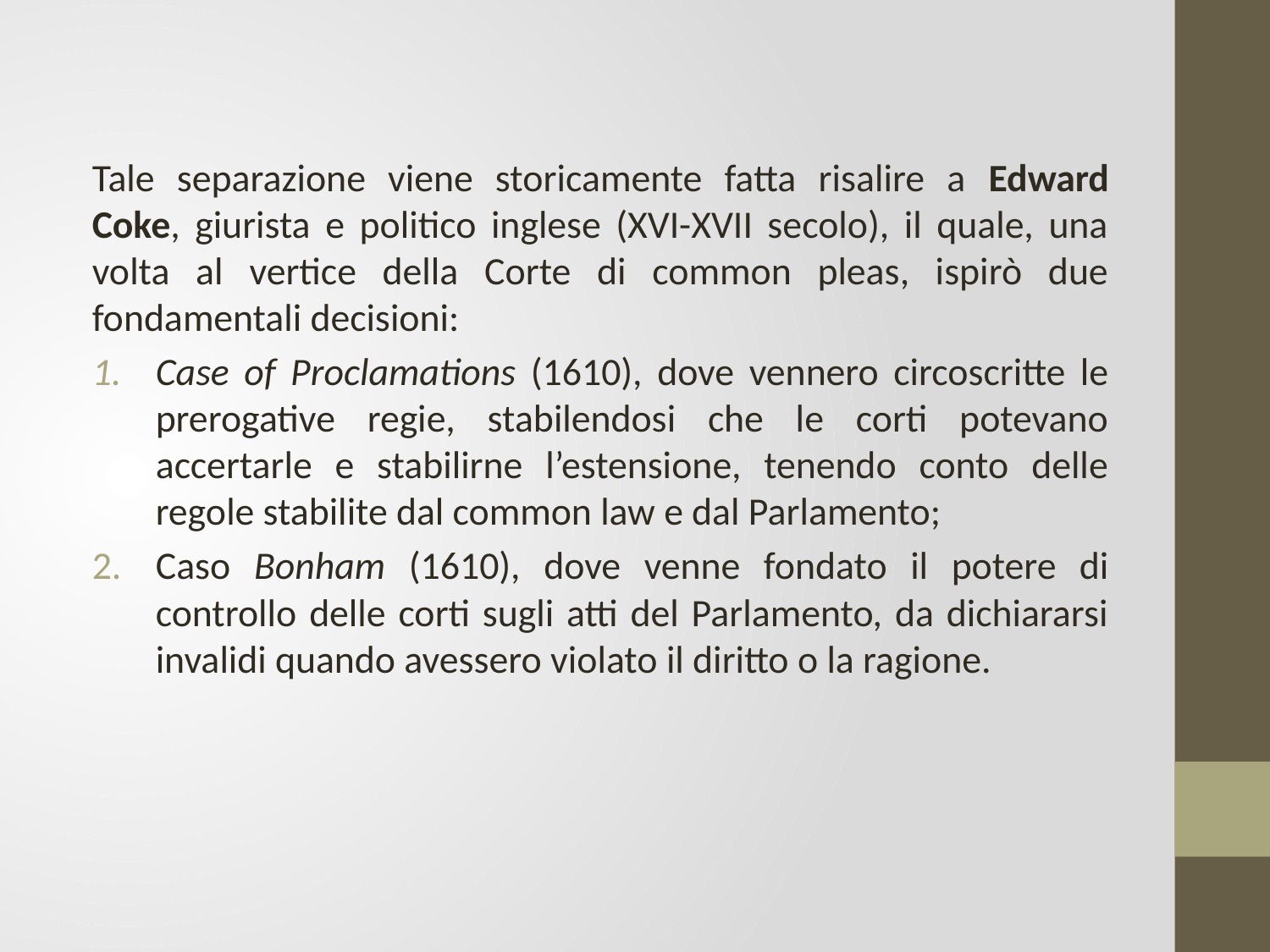

Tale separazione viene storicamente fatta risalire a Edward Coke, giurista e politico inglese (XVI-XVII secolo), il quale, una volta al vertice della Corte di common pleas, ispirò due fondamentali decisioni:
Case of Proclamations (1610), dove vennero circoscritte le prerogative regie, stabilendosi che le corti potevano accertarle e stabilirne l’estensione, tenendo conto delle regole stabilite dal common law e dal Parlamento;
Caso Bonham (1610), dove venne fondato il potere di controllo delle corti sugli atti del Parlamento, da dichiararsi invalidi quando avessero violato il diritto o la ragione.